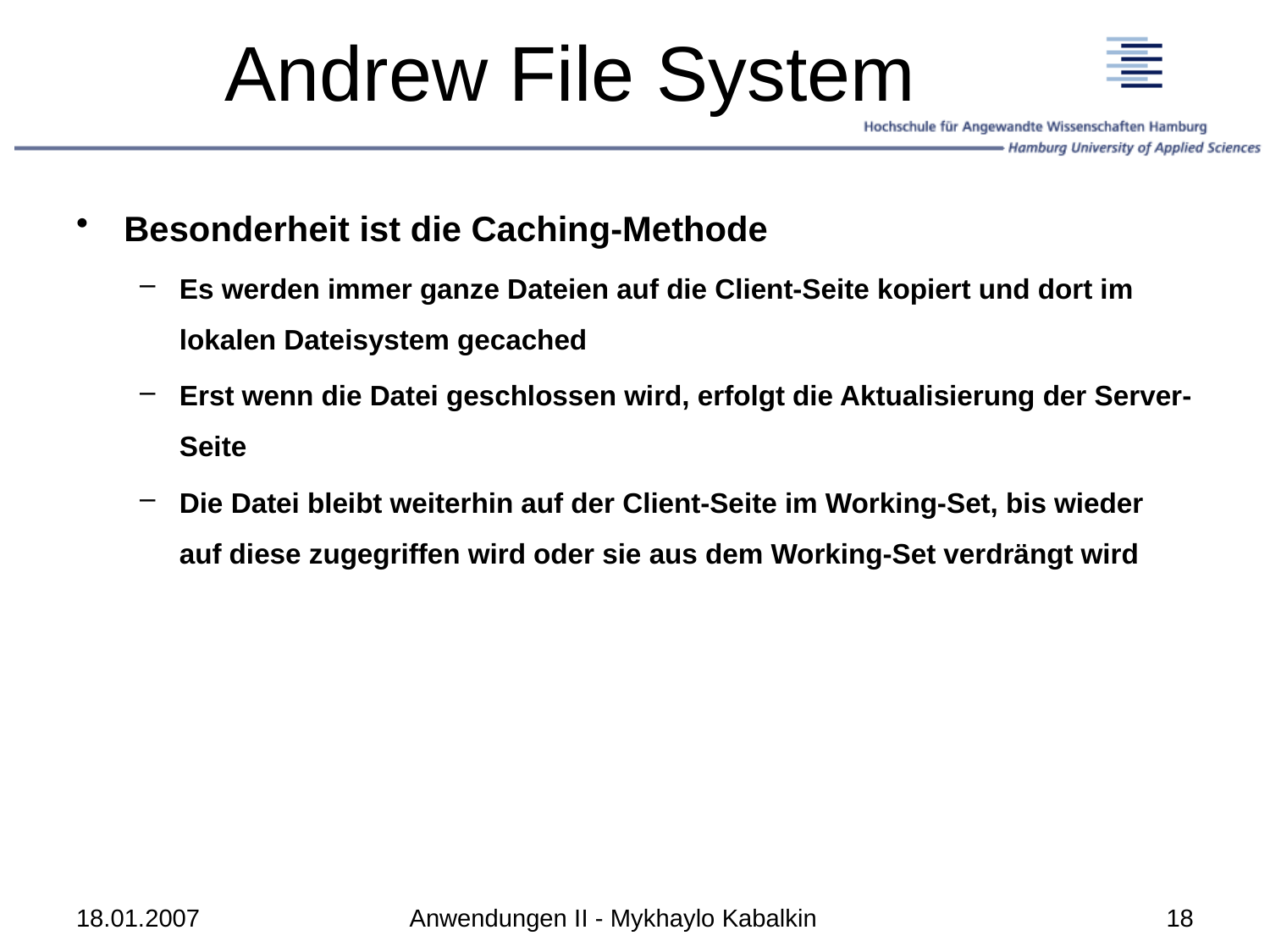

# Andrew File System
Besonderheit ist die Caching-Methode
Es werden immer ganze Dateien auf die Client-Seite kopiert und dort im lokalen Dateisystem gecached
Erst wenn die Datei geschlossen wird, erfolgt die Aktualisierung der Server-Seite
Die Datei bleibt weiterhin auf der Client-Seite im Working-Set, bis wieder auf diese zugegriffen wird oder sie aus dem Working-Set verdrängt wird
18.01.2007
Anwendungen II - Mykhaylo Kabalkin
18